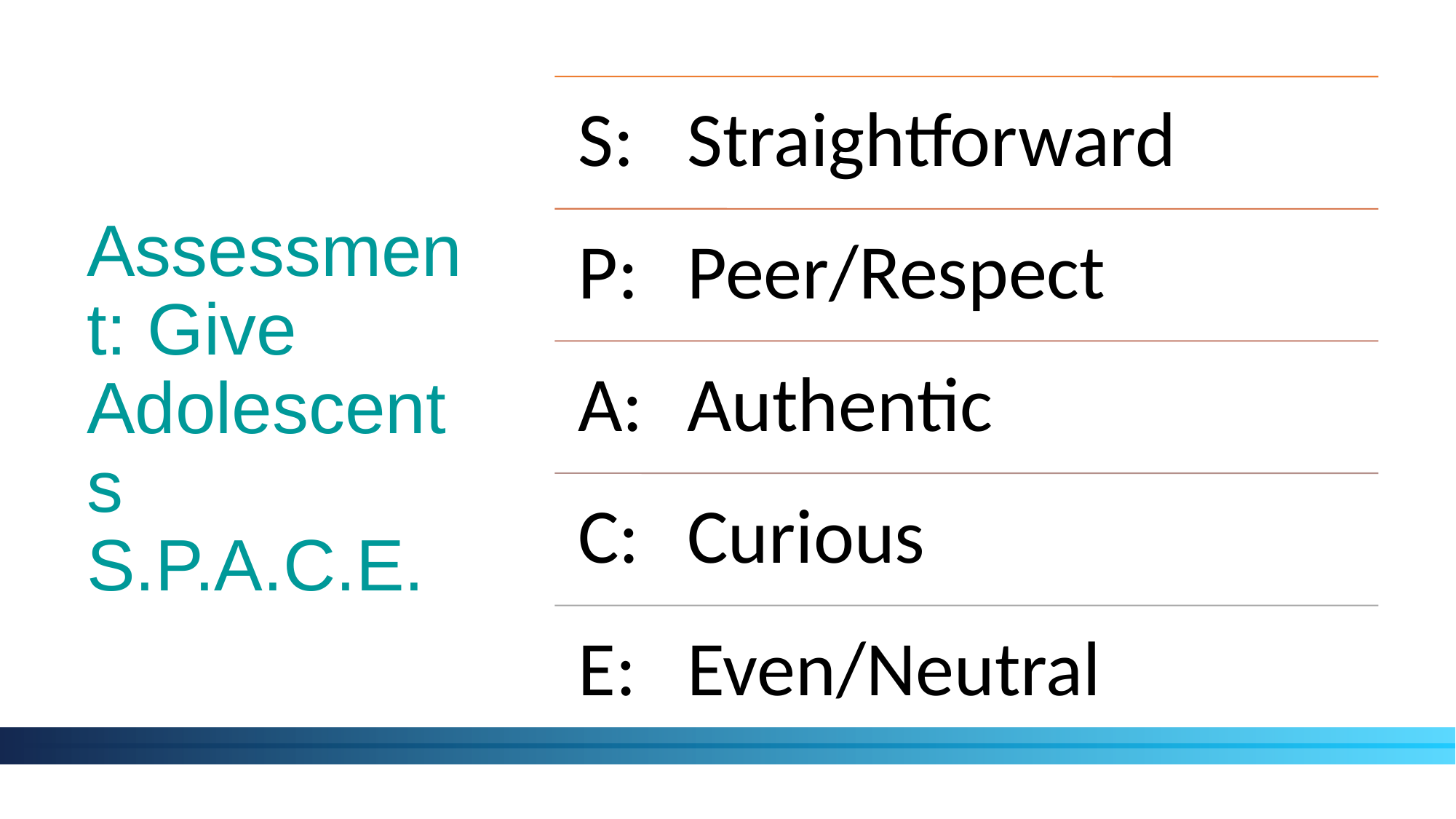

S:	Straightforward
P:	Peer/Respect
A: 	Authentic
C: 	Curious
E: 	Even/Neutral
# Assessment: Give Adolescents S.P.A.C.E.